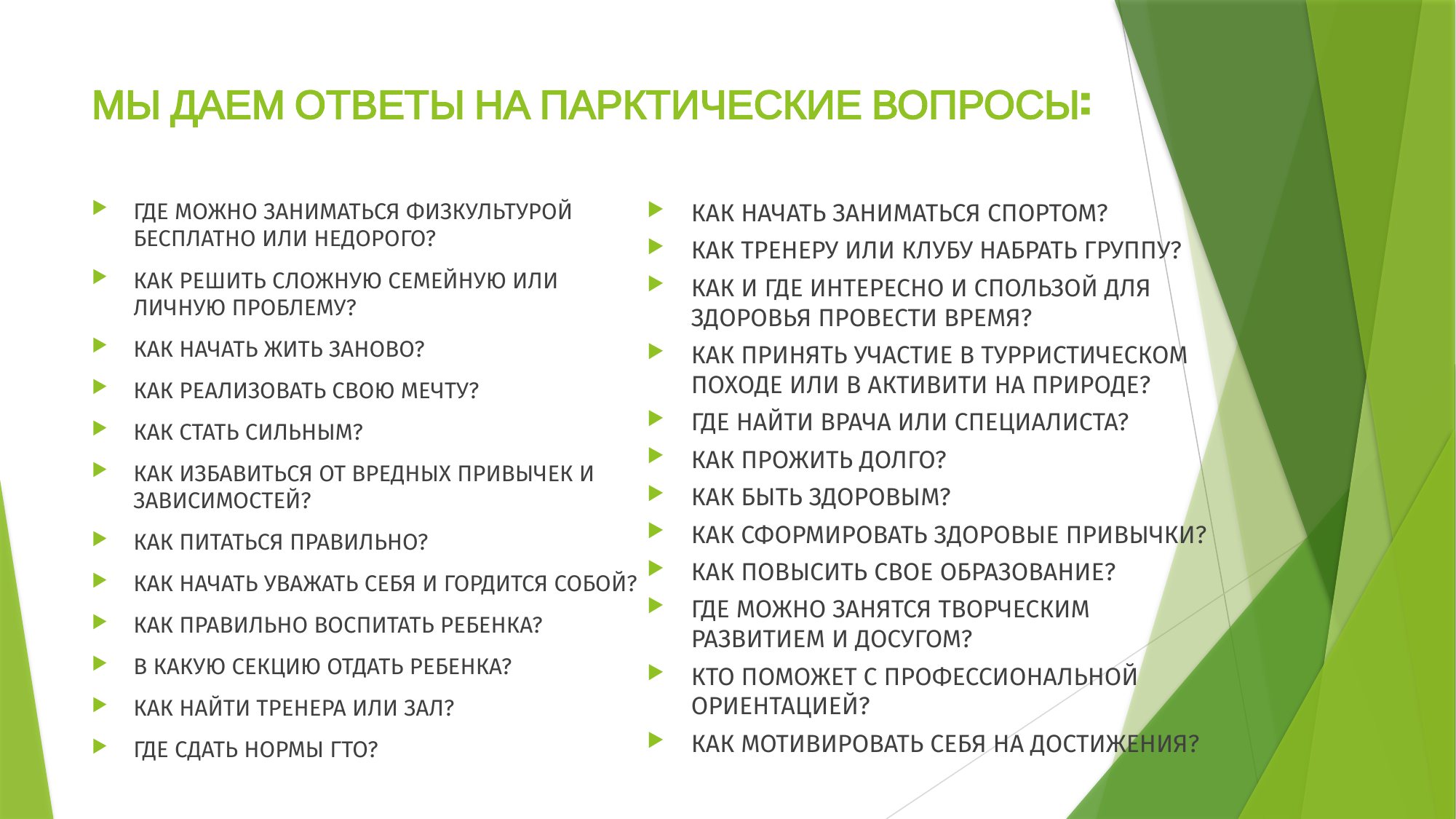

# МЫ ДАЕМ ОТВЕТЫ НА ПАРКТИЧЕСКИЕ ВОПРОСЫ:
ГДЕ МОЖНО ЗАНИМАТЬСЯ ФИЗКУЛЬТУРОЙ БЕСПЛАТНО ИЛИ НЕДОРОГО?
КАК РЕШИТЬ СЛОЖНУЮ СЕМЕЙНУЮ ИЛИ ЛИЧНУЮ ПРОБЛЕМУ?
КАК НАЧАТЬ ЖИТЬ ЗАНОВО?
КАК РЕАЛИЗОВАТЬ СВОЮ МЕЧТУ?
КАК СТАТЬ СИЛЬНЫМ?
КАК ИЗБАВИТЬСЯ ОТ ВРЕДНЫХ ПРИВЫЧЕК И ЗАВИСИМОСТЕЙ?
КАК ПИТАТЬСЯ ПРАВИЛЬНО?
КАК НАЧАТЬ УВАЖАТЬ СЕБЯ И ГОРДИТСЯ СОБОЙ?
КАК ПРАВИЛЬНО ВОСПИТАТЬ РЕБЕНКА?
В КАКУЮ СЕКЦИЮ ОТДАТЬ РЕБЕНКА?
КАК НАЙТИ ТРЕНЕРА ИЛИ ЗАЛ?
ГДЕ СДАТЬ НОРМЫ ГТО?

КАК НАЧАТЬ ЗАНИМАТЬСЯ СПОРТОМ?
КАК ТРЕНЕРУ ИЛИ КЛУБУ НАБРАТЬ ГРУППУ?
КАК И ГДЕ ИНТЕРЕСНО И СПОЛЬЗОЙ ДЛЯ ЗДОРОВЬЯ ПРОВЕСТИ ВРЕМЯ?
КАК ПРИНЯТЬ УЧАСТИЕ В ТУРРИСТИЧЕСКОМ ПОХОДЕ ИЛИ В АКТИВИТИ НА ПРИРОДЕ?
ГДЕ НАЙТИ ВРАЧА ИЛИ СПЕЦИАЛИСТА?
КАК ПРОЖИТЬ ДОЛГО?
КАК БЫТЬ ЗДОРОВЫМ?
КАК СФОРМИРОВАТЬ ЗДОРОВЫЕ ПРИВЫЧКИ?
КАК ПОВЫСИТЬ СВОЕ ОБРАЗОВАНИЕ?
ГДЕ МОЖНО ЗАНЯТСЯ ТВОРЧЕСКИМ РАЗВИТИЕМ И ДОСУГОМ?
КТО ПОМОЖЕТ С ПРОФЕССИОНАЛЬНОЙ ОРИЕНТАЦИЕЙ?
КАК МОТИВИРОВАТЬ СЕБЯ НА ДОСТИЖЕНИЯ?